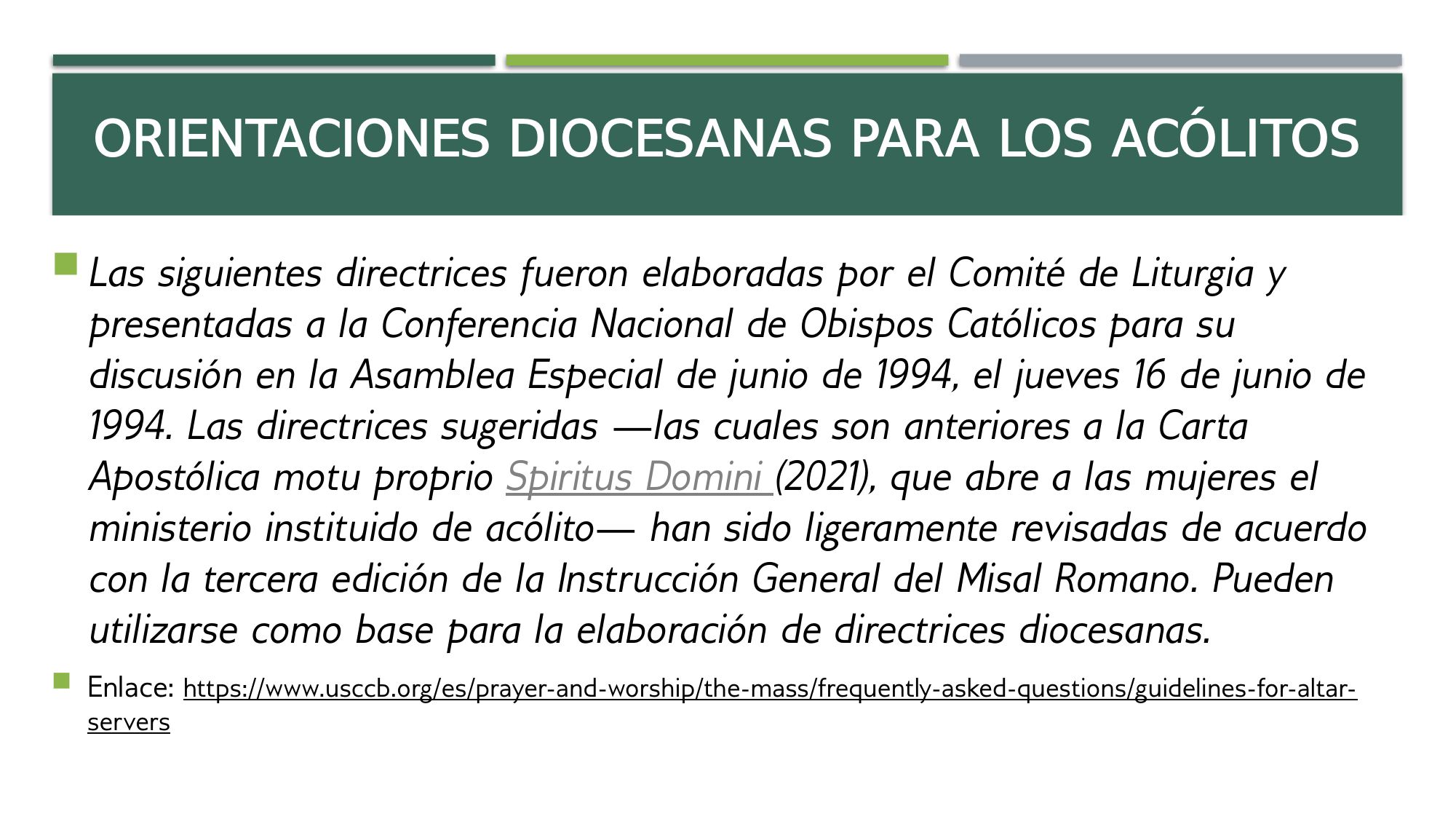

# ACTIVITY

orientaciones diocesanas para los acólitos

Las siguientes directrices fueron elaboradas por el Comité de Liturgia y presentadas a la Conferencia Nacional de Obispos Católicos para su discusión en la Asamblea Especial de junio de 1994, el jueves 16 de junio de 1994. Las directrices sugeridas —las cuales son anteriores a la Carta Apostólica motu proprio Spiritus Domini (2021), que abre a las mujeres el ministerio instituido de acólito— han sido ligeramente revisadas de acuerdo con la tercera edición de la Instrucción General del Misal Romano. Pueden utilizarse como base para la elaboración de directrices diocesanas.
Enlace: https://www.usccb.org/es/prayer-and-worship/the-mass/frequently-asked-questions/guidelines-for-altar-servers